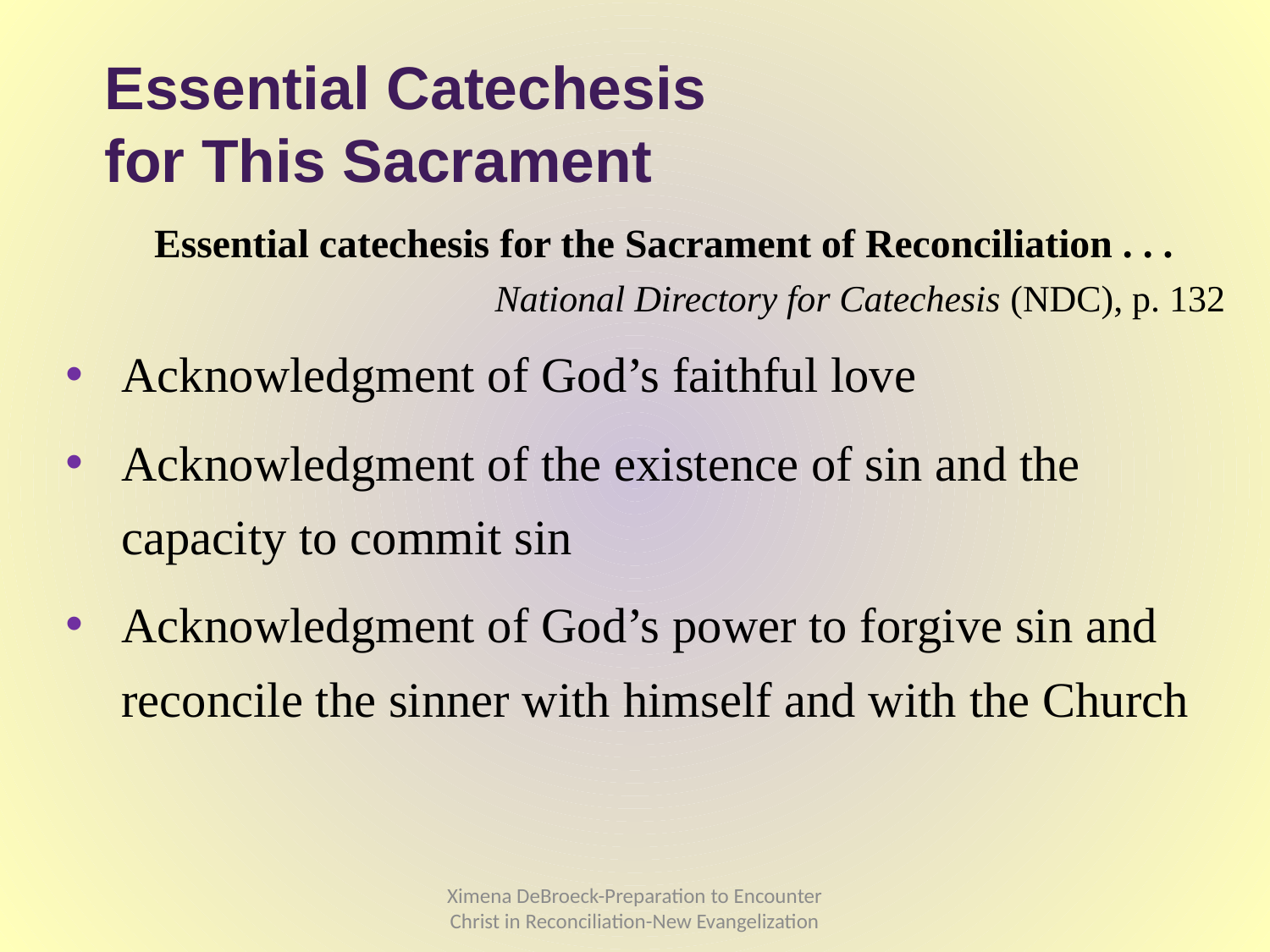

# Essential Catechesis for This Sacrament
Essential catechesis for the Sacrament of Reconciliation . . .      National Directory for Catechesis (NDC), p. 132
Acknowledgment of God’s faithful love
Acknowledgment of the existence of sin and the capacity to commit sin
Acknowledgment of God’s power to forgive sin and reconcile the sinner with himself and with the Church

Ximena DeBroeck-Preparation to Encounter Christ in Reconciliation-New Evangelization